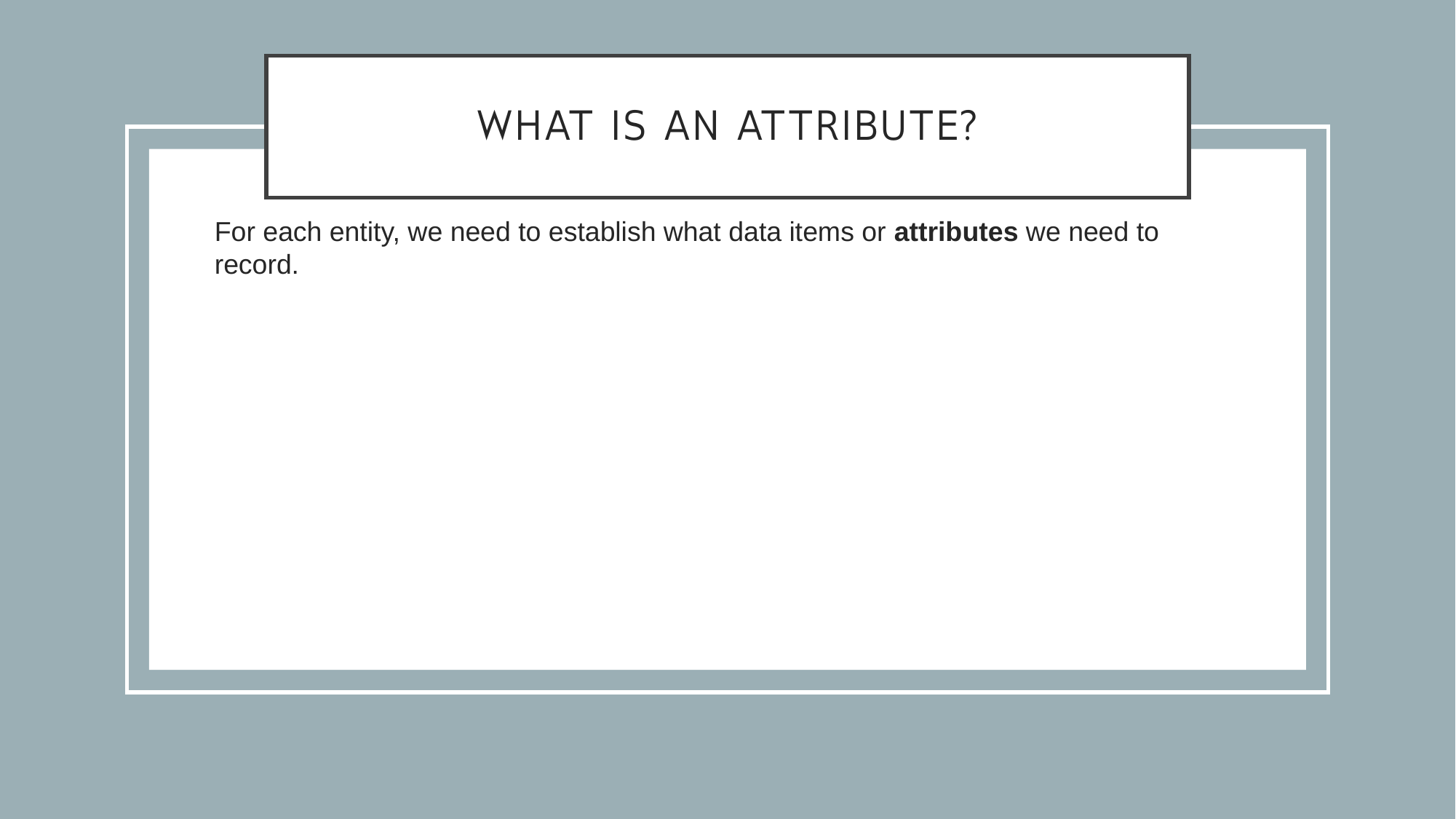

# What is an attribute?

For each entity, we need to establish what data items or attributes we need to record.